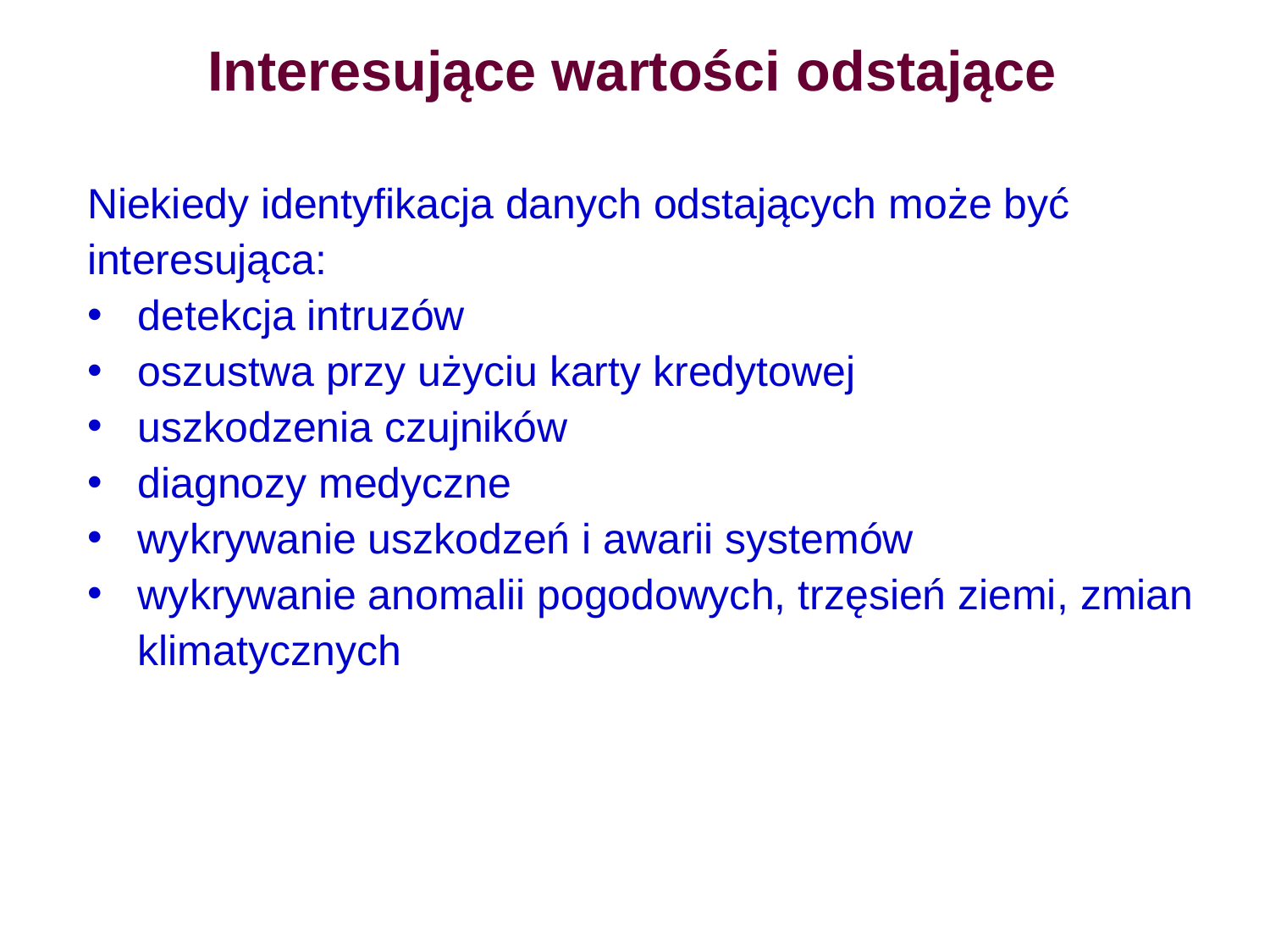

# Interesujące wartości odstające
Niekiedy identyfikacja danych odstających może być interesująca:
detekcja intruzów
oszustwa przy użyciu karty kredytowej
uszkodzenia czujników
diagnozy medyczne
wykrywanie uszkodzeń i awarii systemów
wykrywanie anomalii pogodowych, trzęsień ziemi, zmian klimatycznych